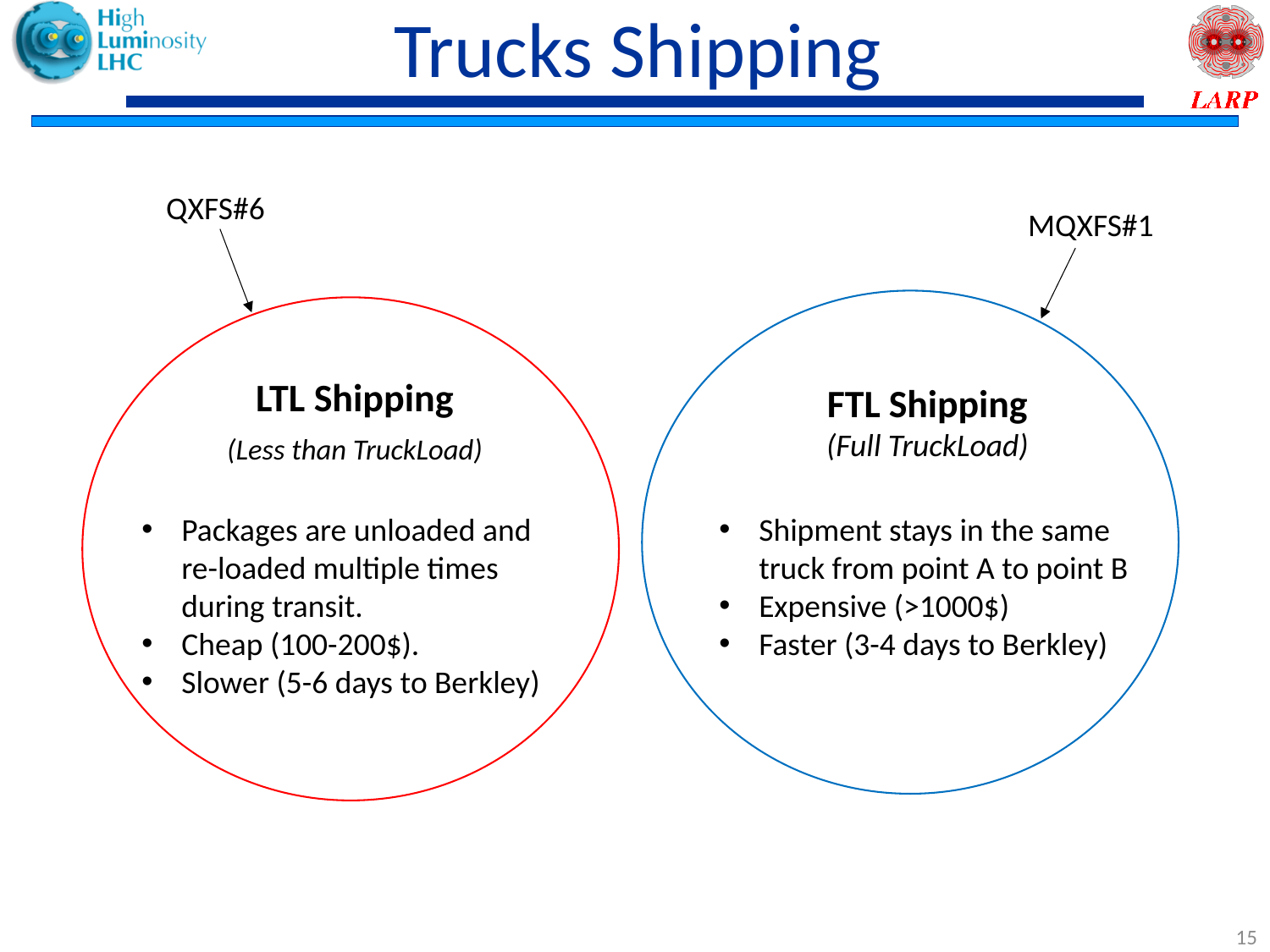

# Trucks Shipping
QXFS#6
MQXFS#1

LTL Shipping
(Less than TruckLoad)
FTL Shipping
(Full TruckLoad)
Shipment stays in the same truck from point A to point B
Expensive (>1000$)
Faster (3-4 days to Berkley)
Packages are unloaded and re-loaded multiple times during transit.
Cheap (100-200$).
Slower (5-6 days to Berkley)
15